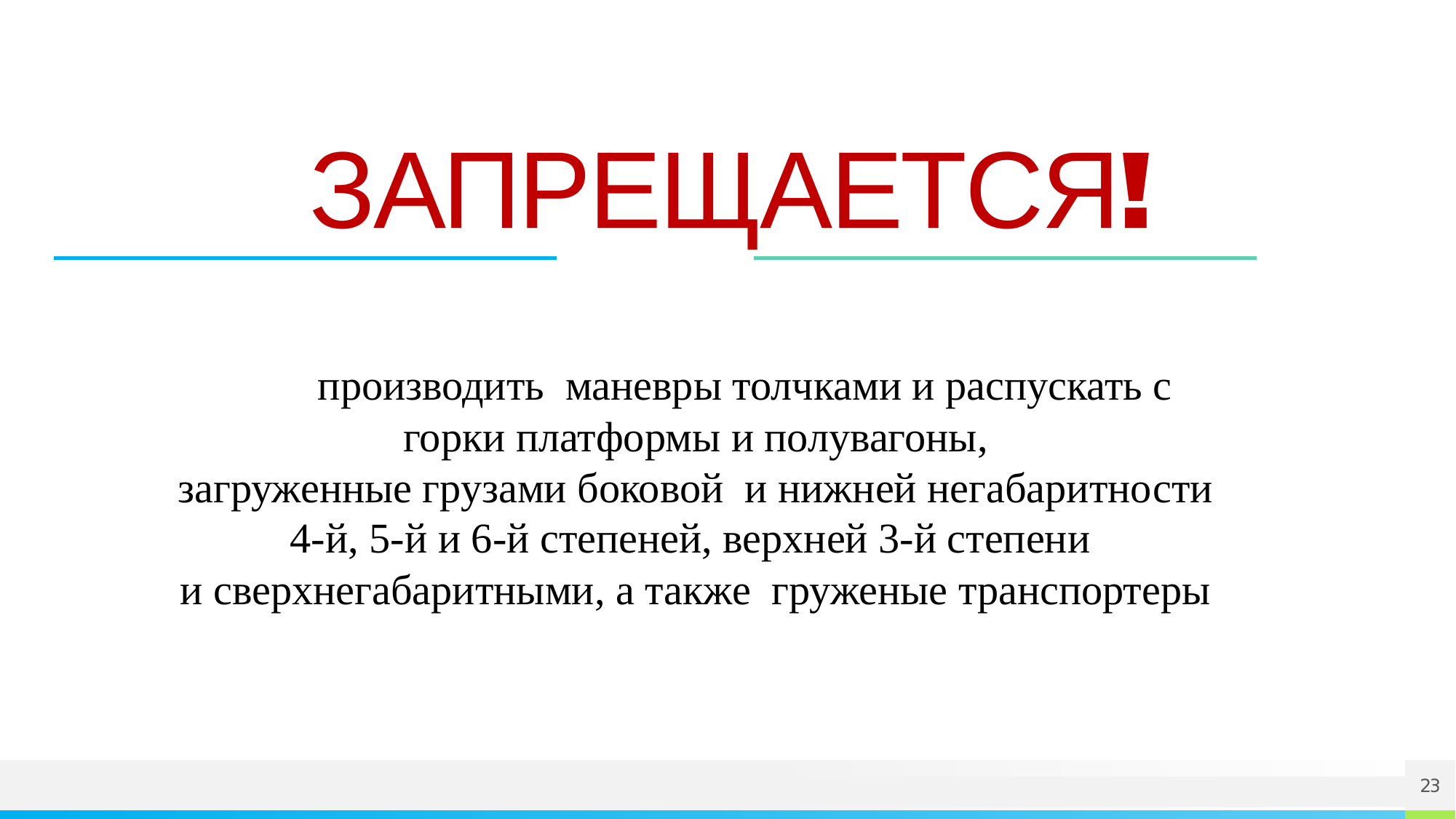

# ЗАПРЕЩАЕТСЯ!
	производить  маневры толчками и распускать с  горки платформы и полувагоны, загруженные грузами боковой  и нижней негабаритности 4-й, 5-й и 6-й степеней, верхней 3-й степени  и сверхнегабаритными, а также  груженые транспортеры
23